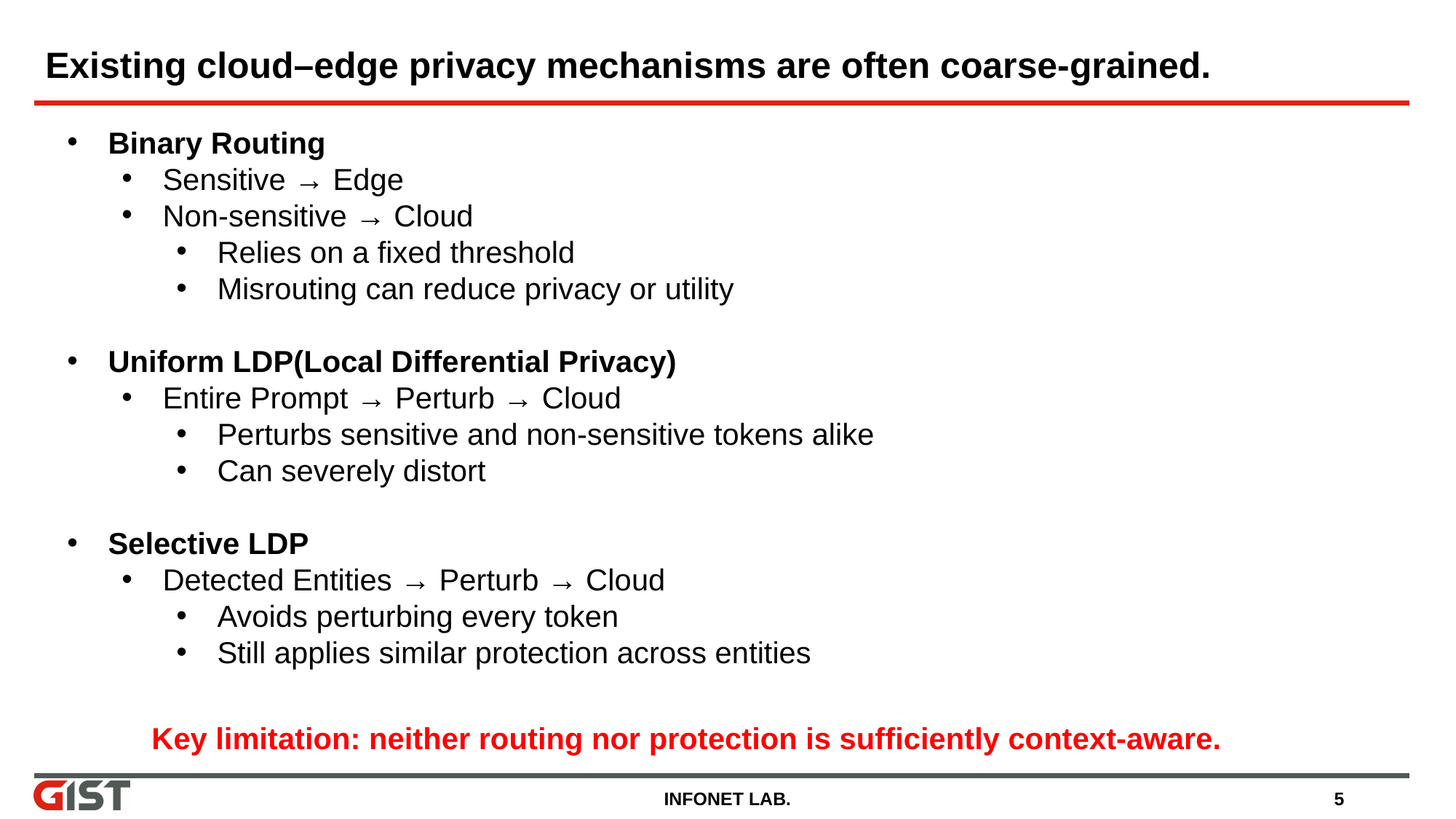

# Existing cloud–edge privacy mechanisms are often coarse-grained.
Binary Routing
Sensitive → Edge
Non-sensitive → Cloud
Relies on a fixed threshold
Misrouting can reduce privacy or utility

Uniform LDP(Local Differential Privacy)
Entire Prompt → Perturb → Cloud
Perturbs sensitive and non-sensitive tokens alike
Can severely distort

Selective LDP
Detected Entities → Perturb → Cloud
Avoids perturbing every token
Still applies similar protection across entities
Key limitation: neither routing nor protection is sufficiently context-aware.
INFONET LAB.
5